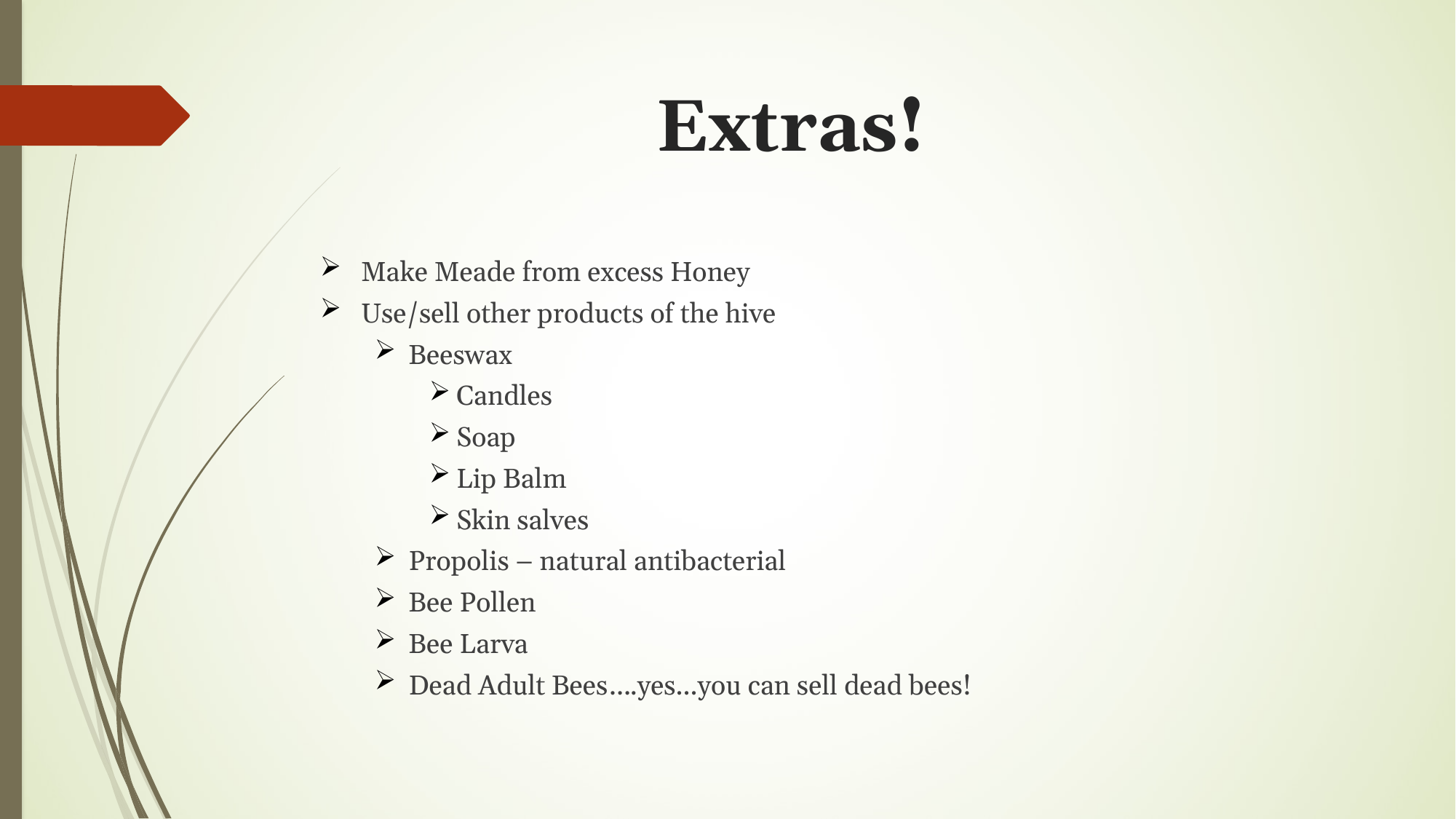

# Extras!
Make Meade from excess Honey
Use/sell other products of the hive
Beeswax
Candles
Soap
Lip Balm
Skin salves
Propolis – natural antibacterial
Bee Pollen
Bee Larva
Dead Adult Bees….yes...you can sell dead bees!